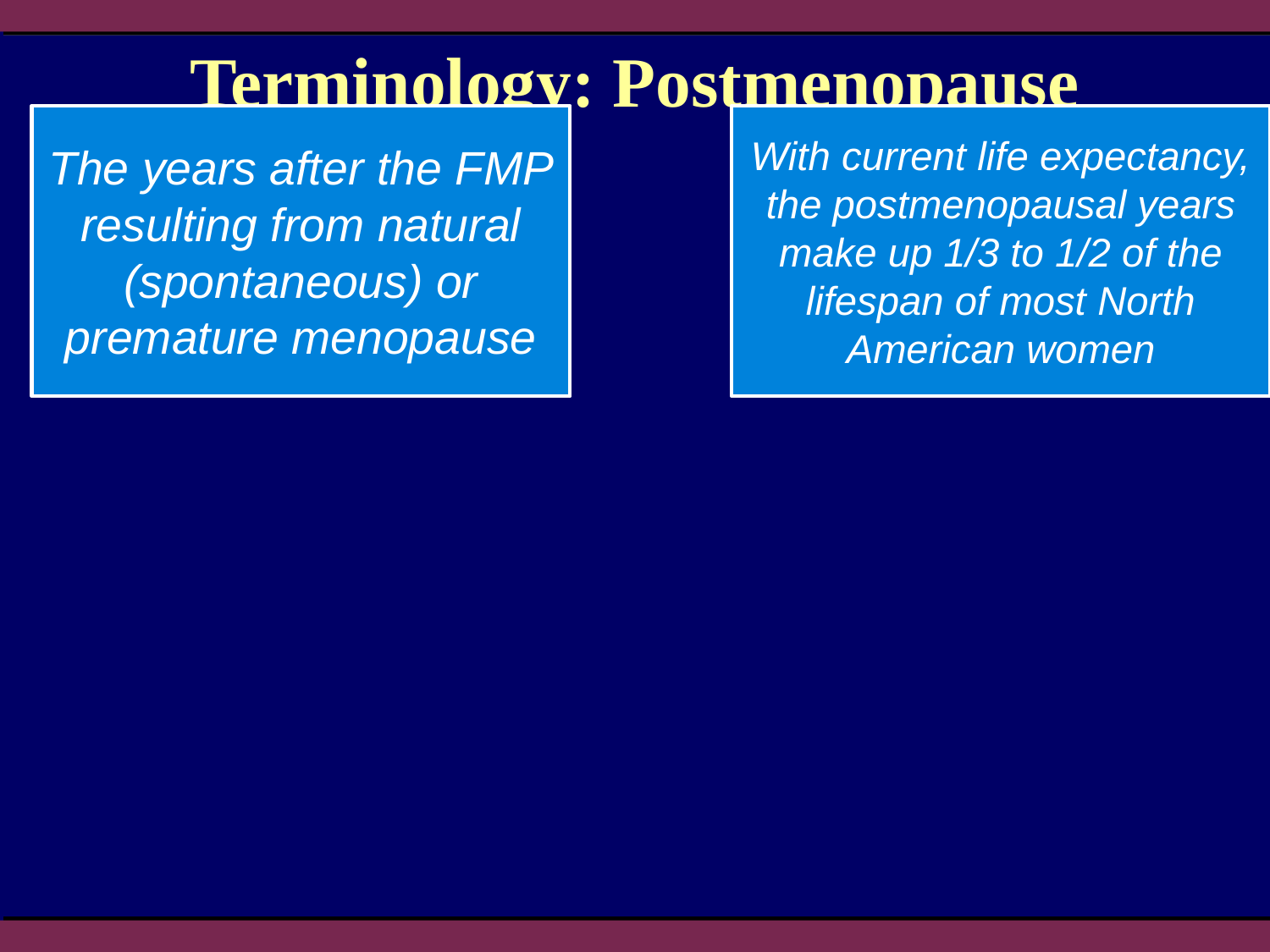

# Terminology: Postmenopause
The years after the FMP resulting from natural (spontaneous) or premature menopause
With current life expectancy, the postmenopausal years make up 1/3 to 1/2 of the lifespan of most North American women